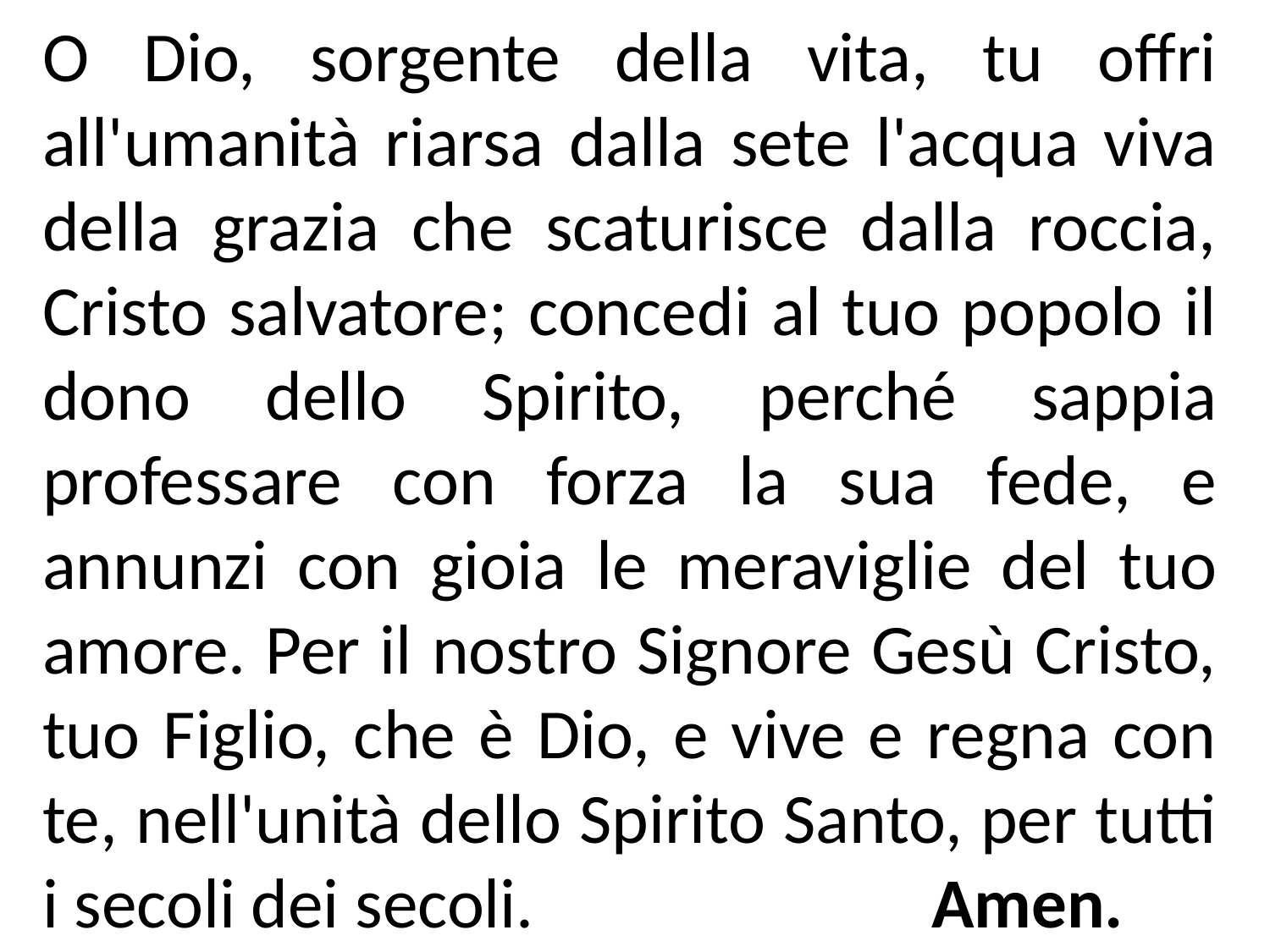

O Dio, sorgente della vita, tu offri all'umanità riarsa dalla sete l'acqua viva della grazia che scaturisce dalla roccia, Cristo salvatore; concedi al tuo popolo il dono dello Spirito, perché sappia professare con forza la sua fede, e annunzi con gioia le meraviglie del tuo amore. Per il nostro Signore Gesù Cristo, tuo Figlio, che è Dio, e vive e regna con te, nell'unità dello Spirito Santo, per tutti i secoli dei secoli. 			Amen.